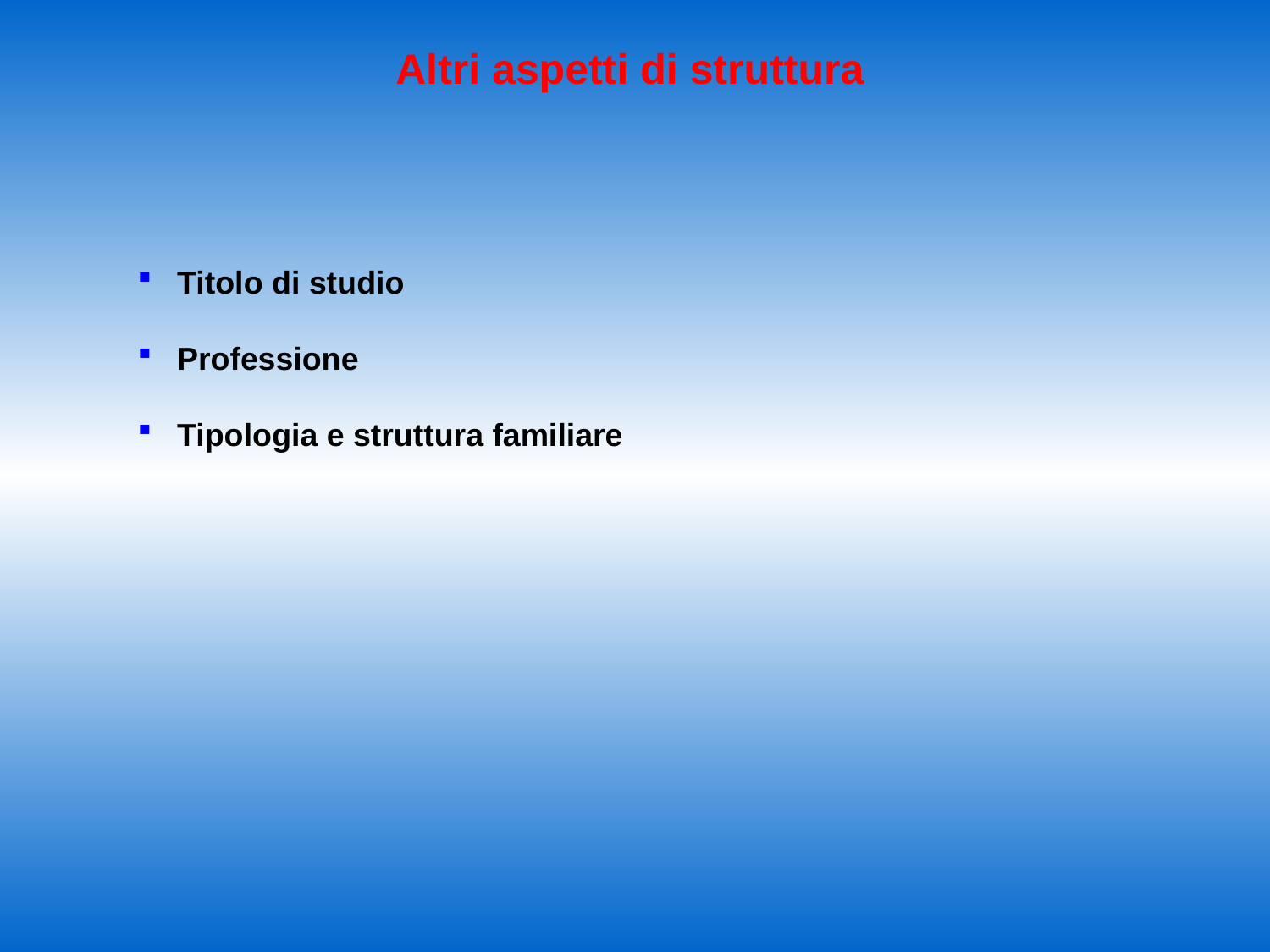

Altri aspetti di struttura
Titolo di studio

Professione

Tipologia e struttura familiare